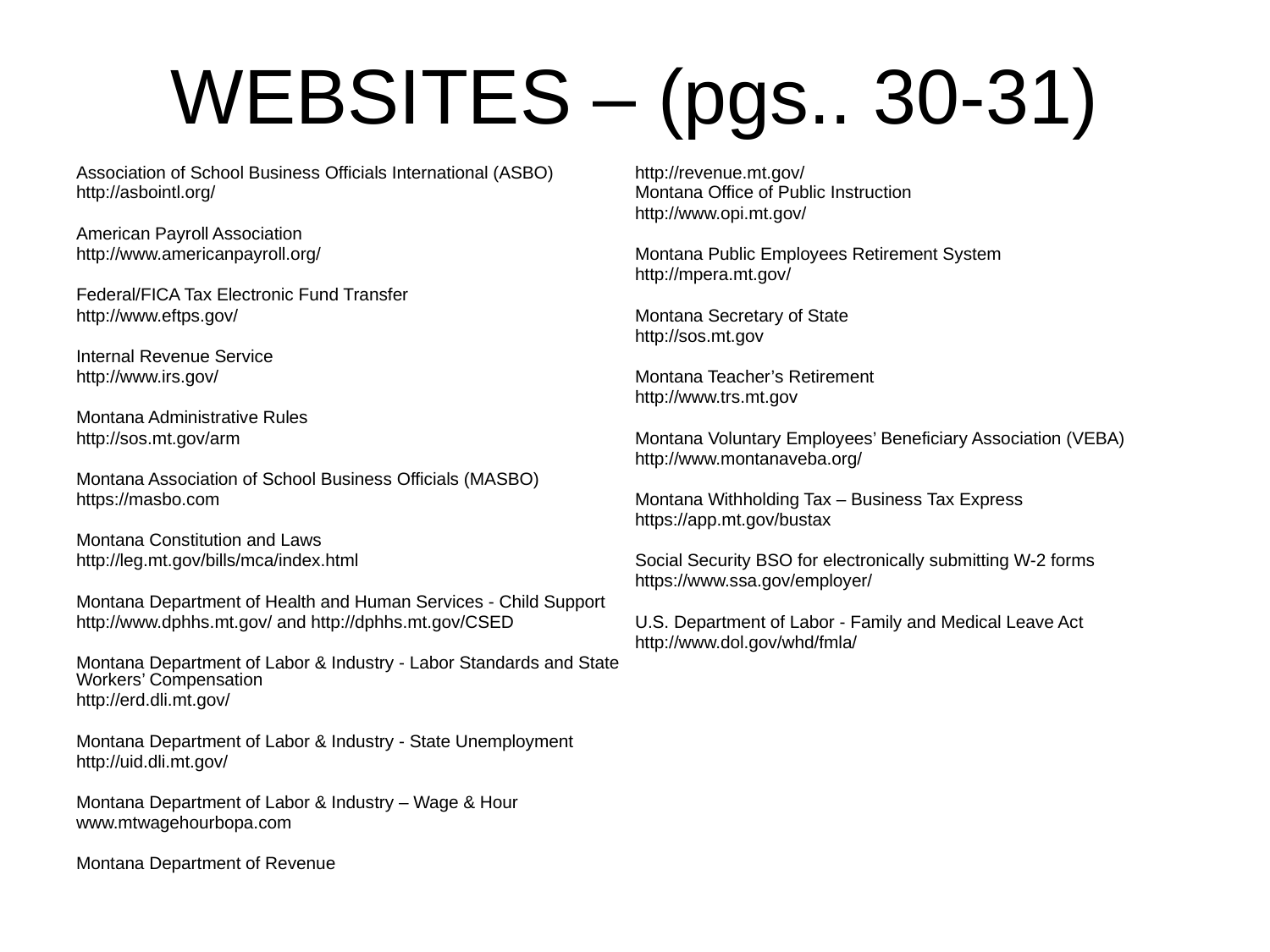

# WEBSITES – (pgs.. 30-31)
Association of School Business Officials International (ASBO)
http://asbointl.org/

American Payroll Association
http://www.americanpayroll.org/

Federal/FICA Tax Electronic Fund Transfer
http://www.eftps.gov/

Internal Revenue Service
http://www.irs.gov/

Montana Administrative Rules
http://sos.mt.gov/arm

Montana Association of School Business Officials (MASBO)
https://masbo.com

Montana Constitution and Laws
http://leg.mt.gov/bills/mca/index.html

Montana Department of Health and Human Services - Child Support
http://www.dphhs.mt.gov/ and http://dphhs.mt.gov/CSED

Montana Department of Labor & Industry - Labor Standards and State Workers’ Compensation
http://erd.dli.mt.gov/

Montana Department of Labor & Industry - State Unemployment
http://uid.dli.mt.gov/

Montana Department of Labor & Industry – Wage & Hour
www.mtwagehourbopa.com

Montana Department of Revenue
http://revenue.mt.gov/
Montana Office of Public Instruction
http://www.opi.mt.gov/

Montana Public Employees Retirement System
http://mpera.mt.gov/

Montana Secretary of State
http://sos.mt.gov

Montana Teacher’s Retirement
http://www.trs.mt.gov

Montana Voluntary Employees’ Beneficiary Association (VEBA)
http://www.montanaveba.org/

Montana Withholding Tax – Business Tax Express
https://app.mt.gov/bustax

Social Security BSO for electronically submitting W-2 forms
https://www.ssa.gov/employer/

U.S. Department of Labor - Family and Medical Leave Act
http://www.dol.gov/whd/fmla/